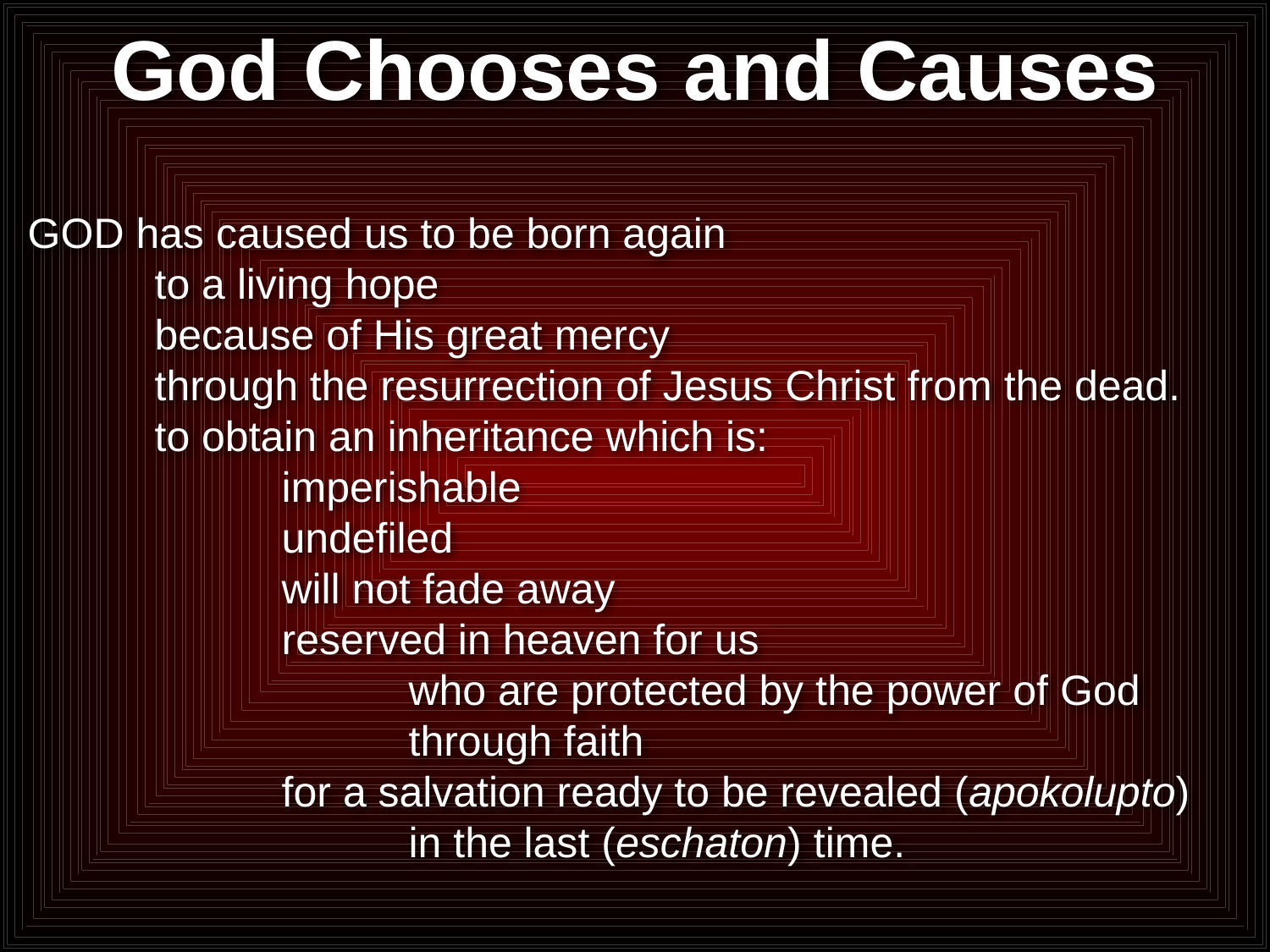

# God Chooses and Causes

GOD has caused us to be born again
	to a living hope
	because of His great mercy
	through the resurrection of Jesus Christ from the dead.
	to obtain an inheritance which is:
		imperishable
		undefiled
		will not fade away
		reserved in heaven for us
			who are protected by the power of God
			through faith
		for a salvation ready to be revealed (apokolupto) 			in the last (eschaton) time.